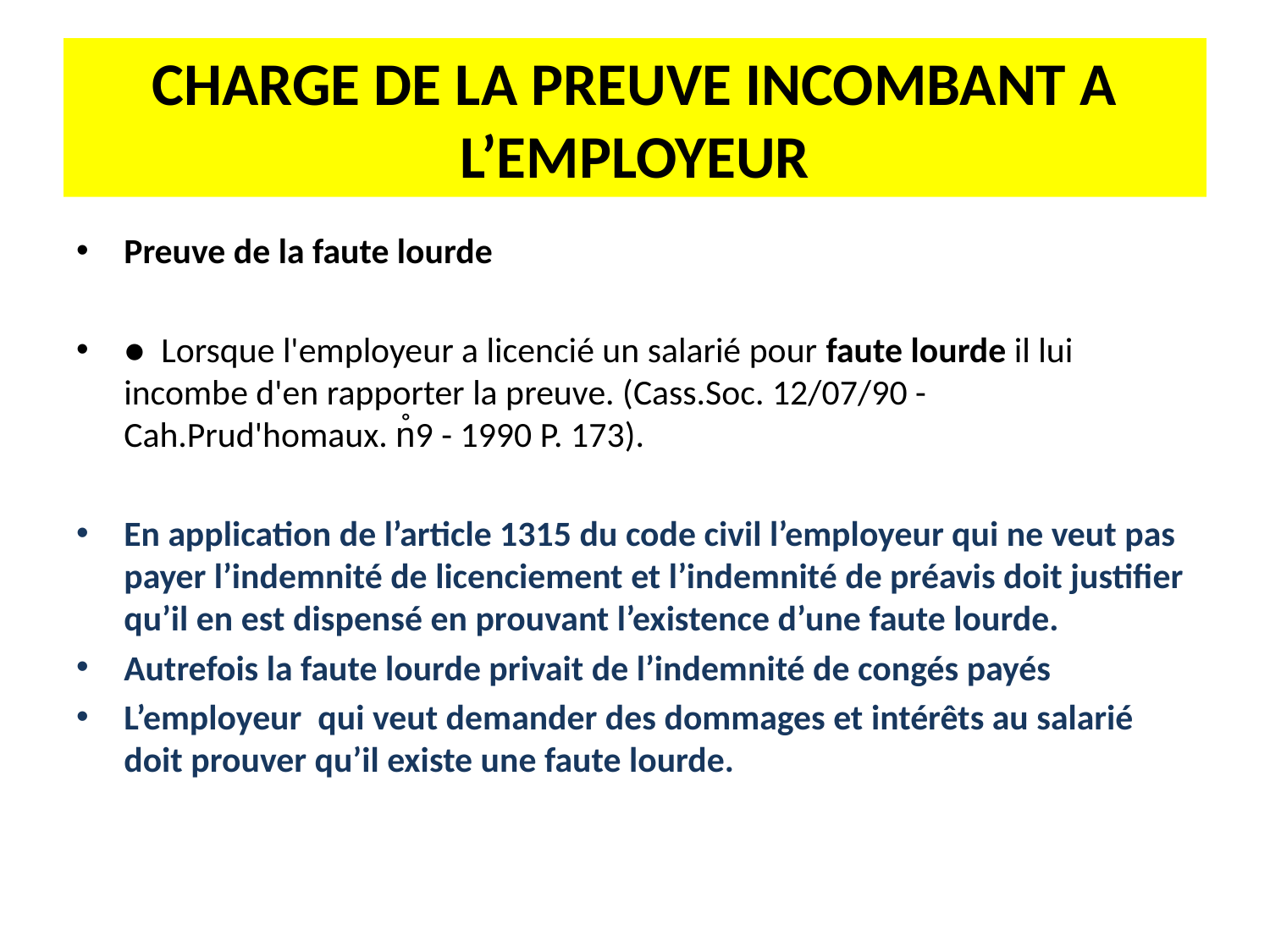

# CHARGE DE LA PREUVE INCOMBANT A L’EMPLOYEUR
Preuve de la faute lourde

●  Lorsque l'employeur a licencié un salarié pour faute lourde il lui incombe d'en rapporter la preuve. (Cass.Soc. 12/07/90 - Cah.Prud'homaux. n̊9 - 1990 P. 173).

En application de l’article 1315 du code civil l’employeur qui ne veut pas payer l’indemnité de licenciement et l’indemnité de préavis doit justifier qu’il en est dispensé en prouvant l’existence d’une faute lourde.
Autrefois la faute lourde privait de l’indemnité de congés payés
L’employeur  qui veut demander des dommages et intérêts au salarié doit prouver qu’il existe une faute lourde.